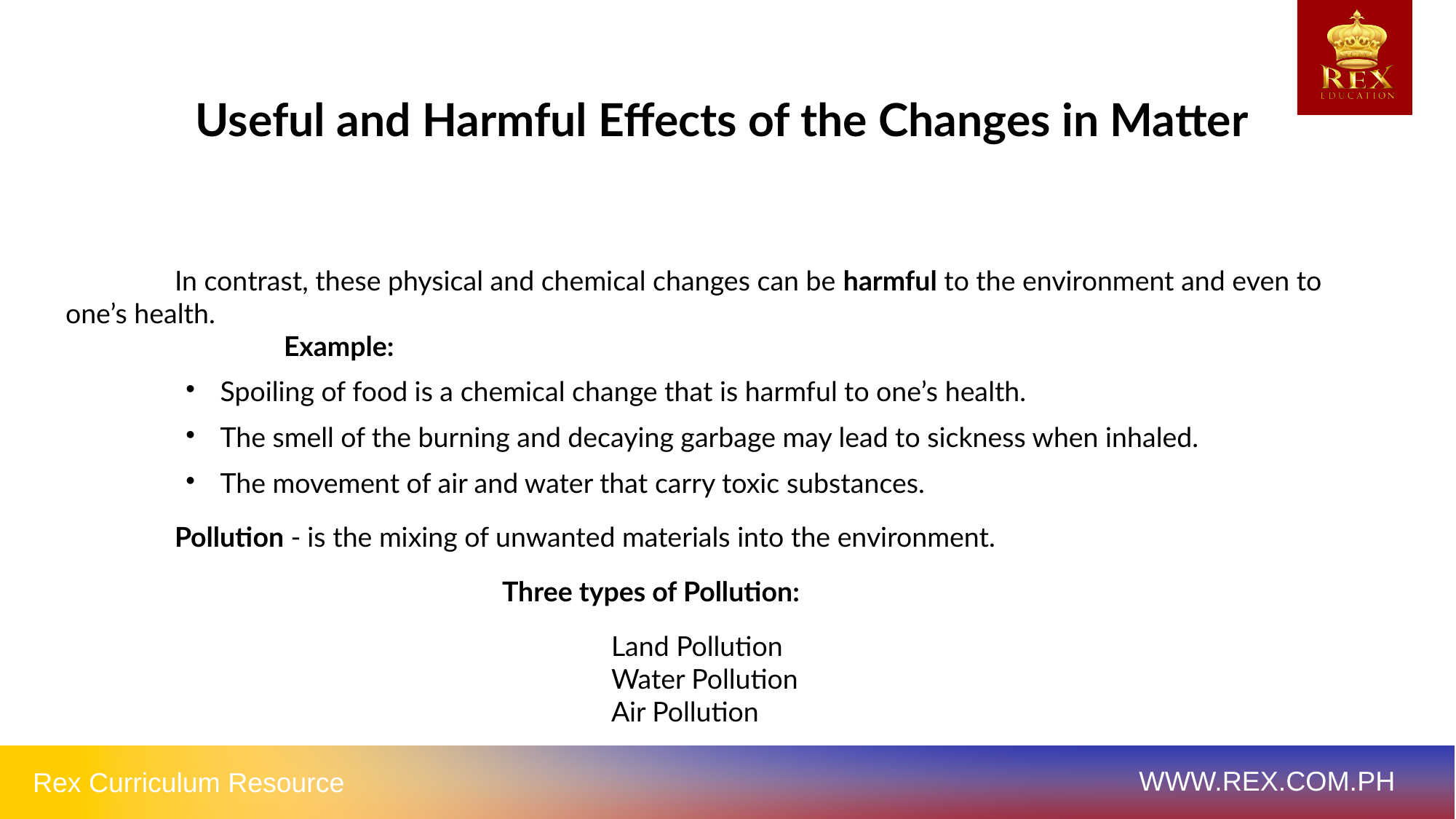

Useful and Harmful Effects of the Changes in Matter
# In contrast, these physical and chemical changes can be harmful to the environment and even to one’s health.
 		Example:
Spoiling of food is a chemical change that is harmful to one’s health.
The smell of the burning and decaying garbage may lead to sickness when inhaled.
The movement of air and water that carry toxic substances.
 	Pollution - is the mixing of unwanted materials into the environment.
 				Three types of Pollution:
 					Land Pollution
					Water Pollution
					Air Pollution